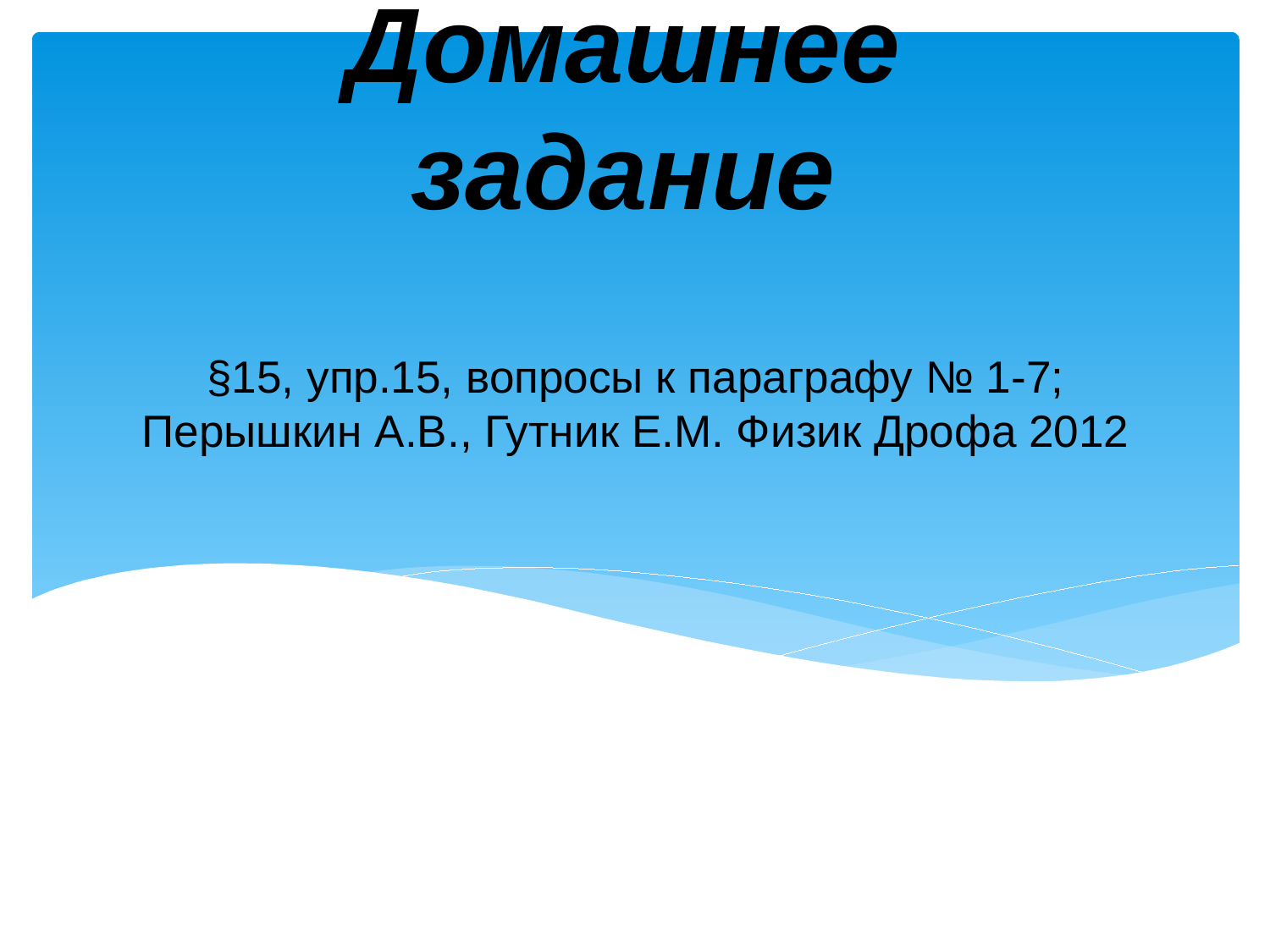

Домашнее задание
# §15, упр.15, вопросы к параграфу № 1-7; Перышкин А.В., Гутник Е.М. Физик Дрофа 2012